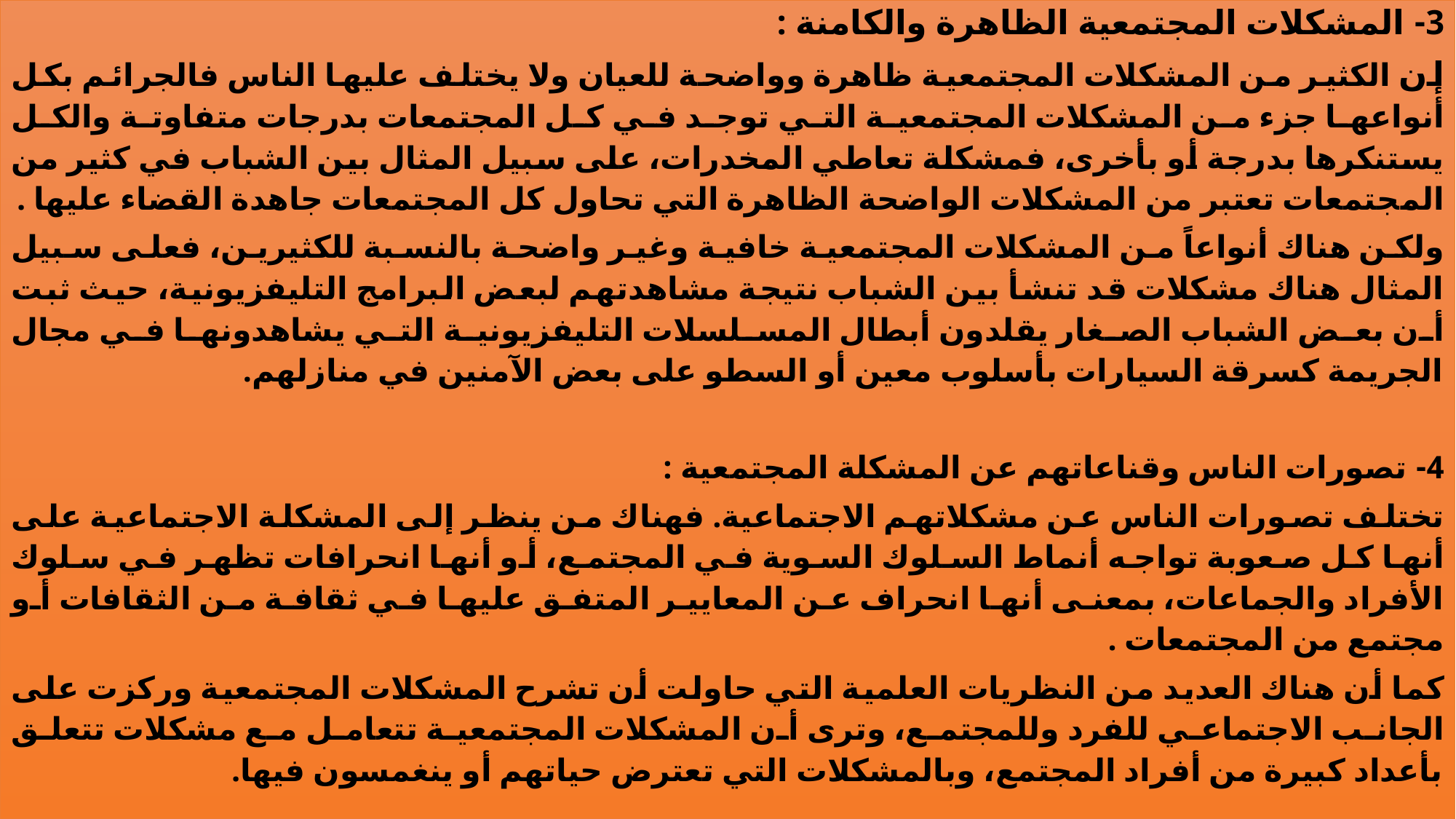

3- المشكلات المجتمعية الظاهرة والكامنة :
إن الكثير من المشكلات المجتمعية ظاهرة وواضحة للعيان ولا يختلف عليها الناس فالجرائم بكل أنواعها جزء من المشكلات المجتمعية التي توجد في كل المجتمعات بدرجات متفاوتة والكل يستنكرها بدرجة أو بأخرى، فمشكلة تعاطي المخدرات، على سبيل المثال بين الشباب في كثير من المجتمعات تعتبر من المشكلات الواضحة الظاهرة التي تحاول كل المجتمعات جاهدة القضاء عليها .
ولكن هناك أنواعاً من المشكلات المجتمعية خافية وغير واضحة بالنسبة للكثيرين، فعلى سبيل المثال هناك مشكلات قد تنشأ بين الشباب نتيجة مشاهدتهم لبعض البرامج التليفزيونية، حيث ثبت أن بعض الشباب الصغار يقلدون أبطال المسلسلات التليفزيونية التي يشاهدونها في مجال الجريمة كسرقة السيارات بأسلوب معين أو السطو على بعض الآمنين في منازلهم.

4- تصورات الناس وقناعاتهم عن المشكلة المجتمعية :
تختلف تصورات الناس عن مشكلاتهم الاجتماعية. فهناك من ينظر إلى المشكلة الاجتماعية على أنها كل صعوبة تواجه أنماط السلوك السوية في المجتمع، أو أنها انحرافات تظهر في سلوك الأفراد والجماعات، بمعنى أنها انحراف عن المعايير المتفق عليها في ثقافة من الثقافات أو مجتمع من المجتمعات .
كما أن هناك العديد من النظريات العلمية التي حاولت أن تشرح المشكلات المجتمعية وركزت على الجانب الاجتماعي للفرد وللمجتمع، وترى أن المشكلات المجتمعية تتعامل مع مشكلات تتعلق بأعداد كبيرة من أفراد المجتمع، وبالمشكلات التي تعترض حياتهم أو ينغمسون فيها.